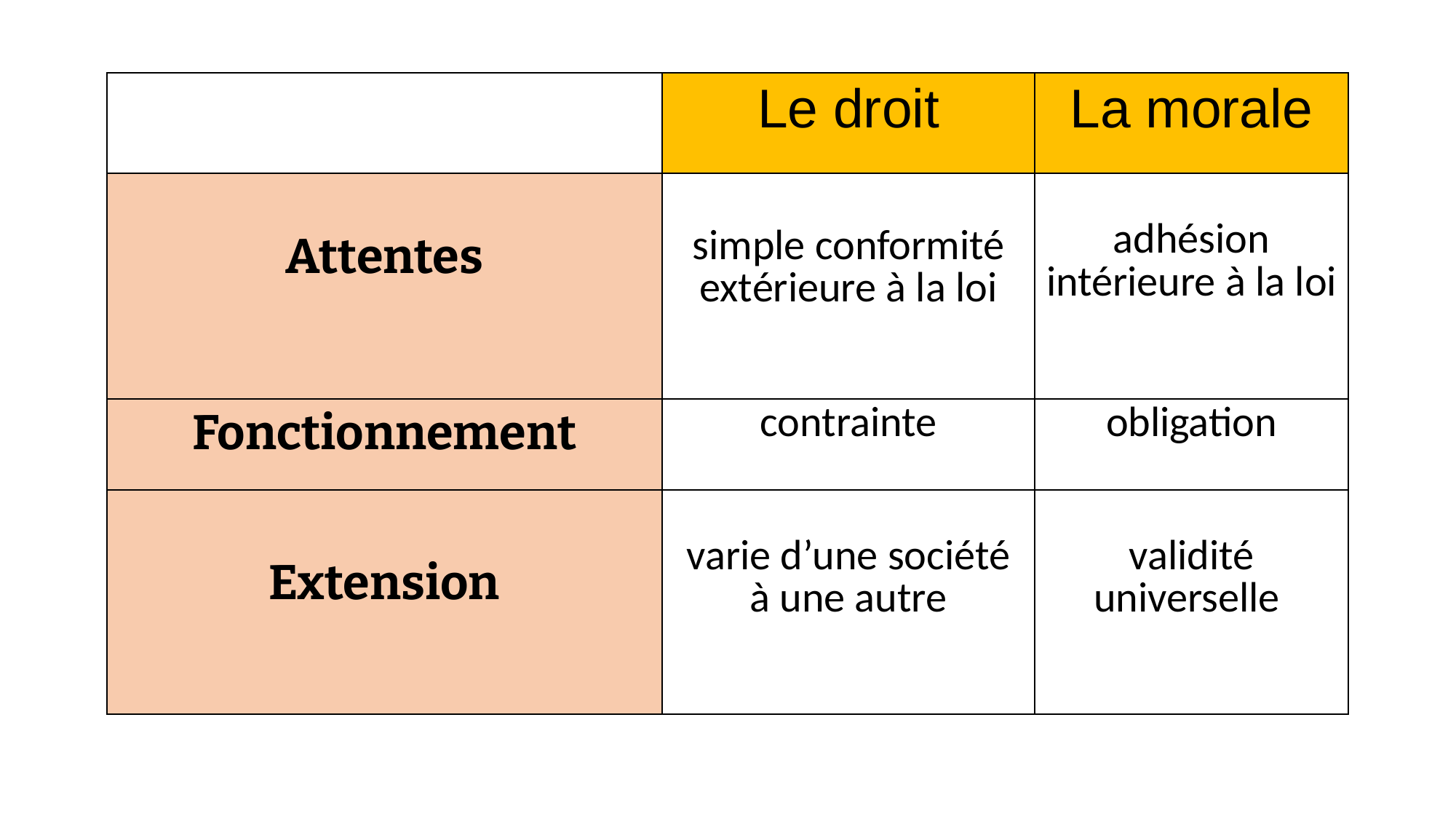

|  | Le droit | La morale |
| --- | --- | --- |
| Attentes | simple conformité extérieure à la loi | adhésion intérieure à la loi |
| Fonctionnement | contrainte | obligation |
| Extension | varie d’une société à une autre | validité universelle |